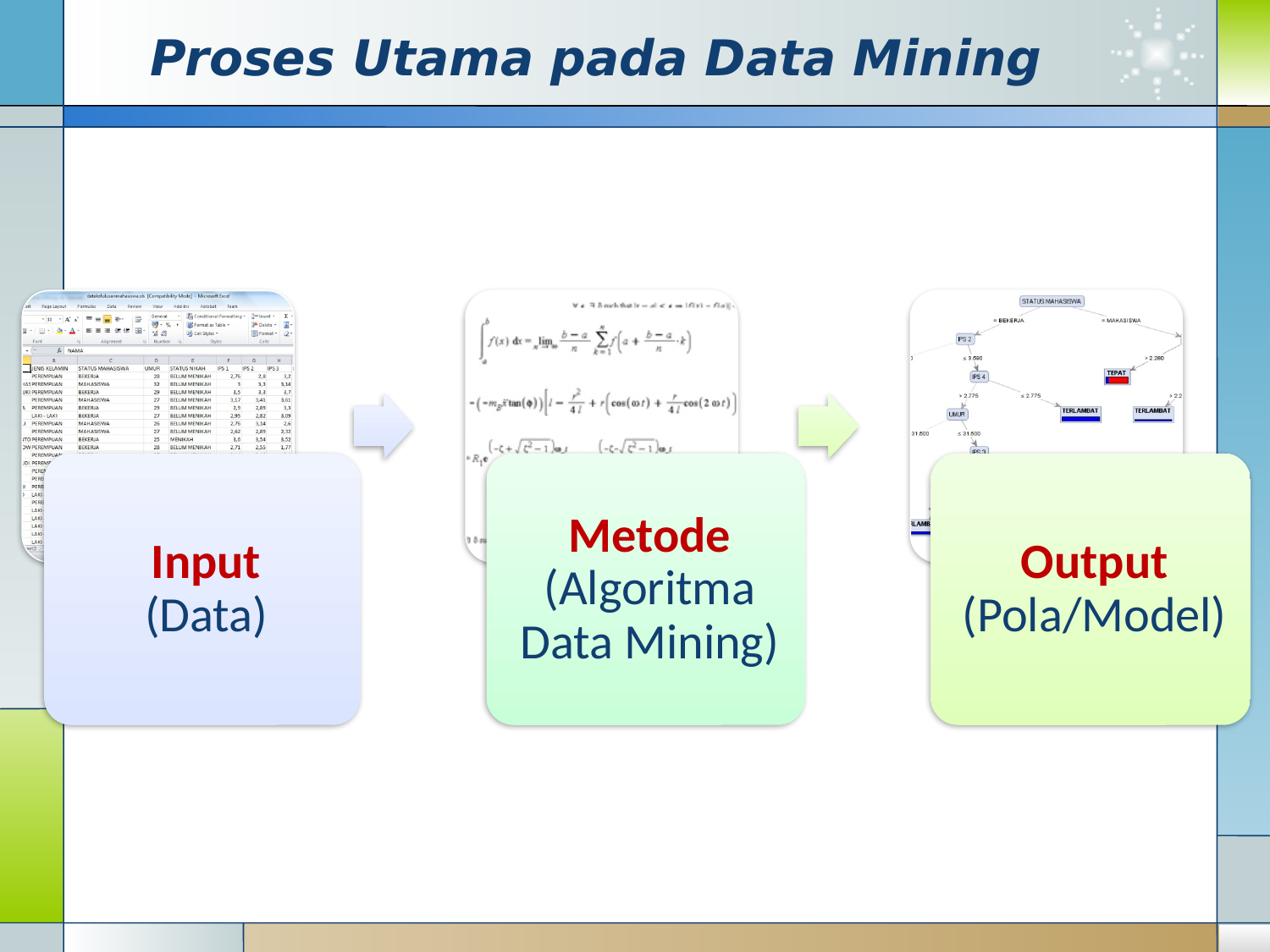

# Proses Utama pada Data Mining
Input
(Data)

Metode (Algoritma Data Mining)

Output (Pola/Model)